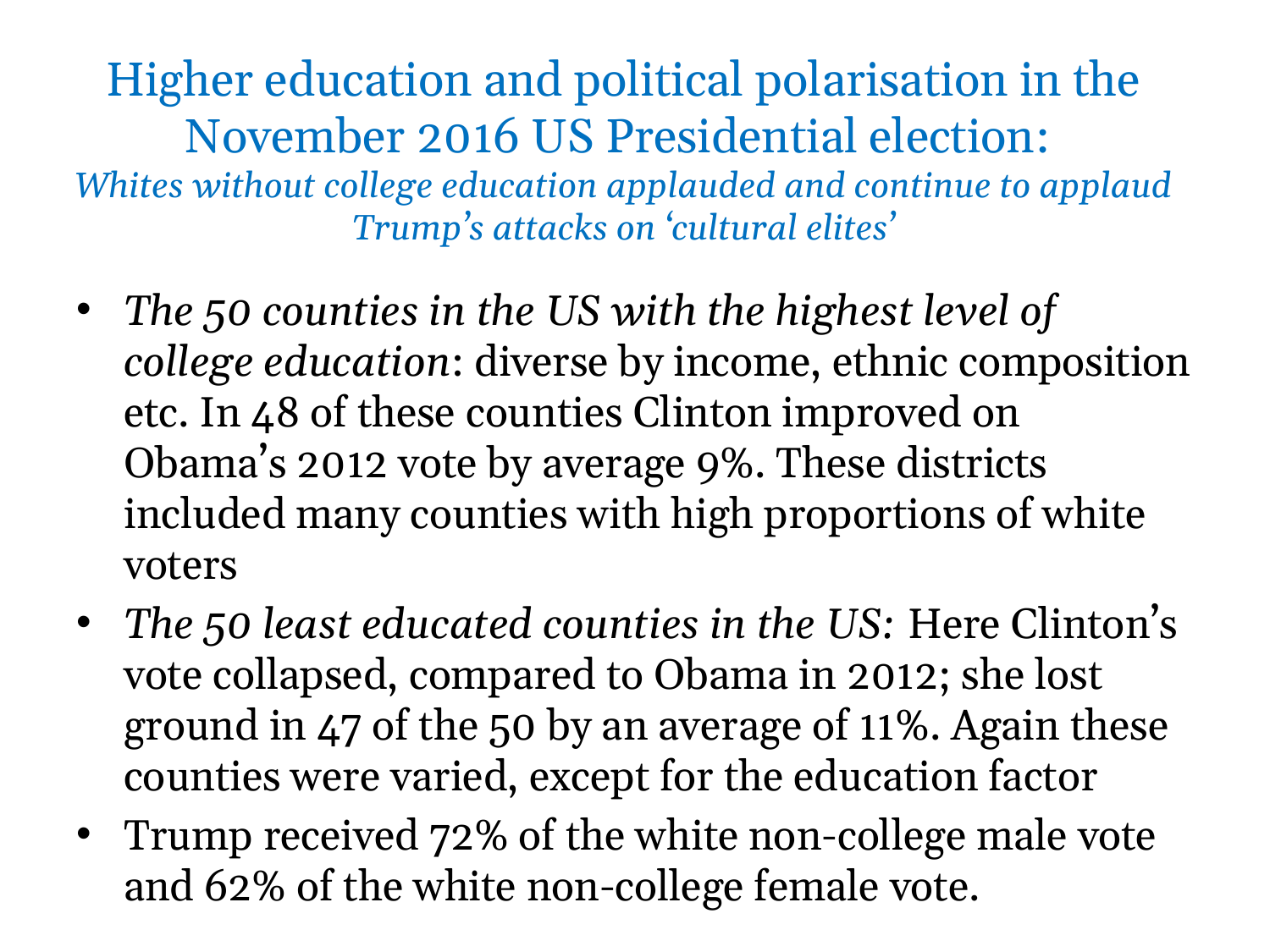

# Higher education and political polarisation in the November 2016 US Presidential election: Whites without college education applauded and continue to applaud Trump’s attacks on ‘cultural elites’
The 50 counties in the US with the highest level of college education: diverse by income, ethnic composition etc. In 48 of these counties Clinton improved on Obama’s 2012 vote by average 9%. These districts included many counties with high proportions of white voters
The 50 least educated counties in the US: Here Clinton’s vote collapsed, compared to Obama in 2012; she lost ground in 47 of the 50 by an average of 11%. Again these counties were varied, except for the education factor
Trump received 72% of the white non-college male vote and 62% of the white non-college female vote.